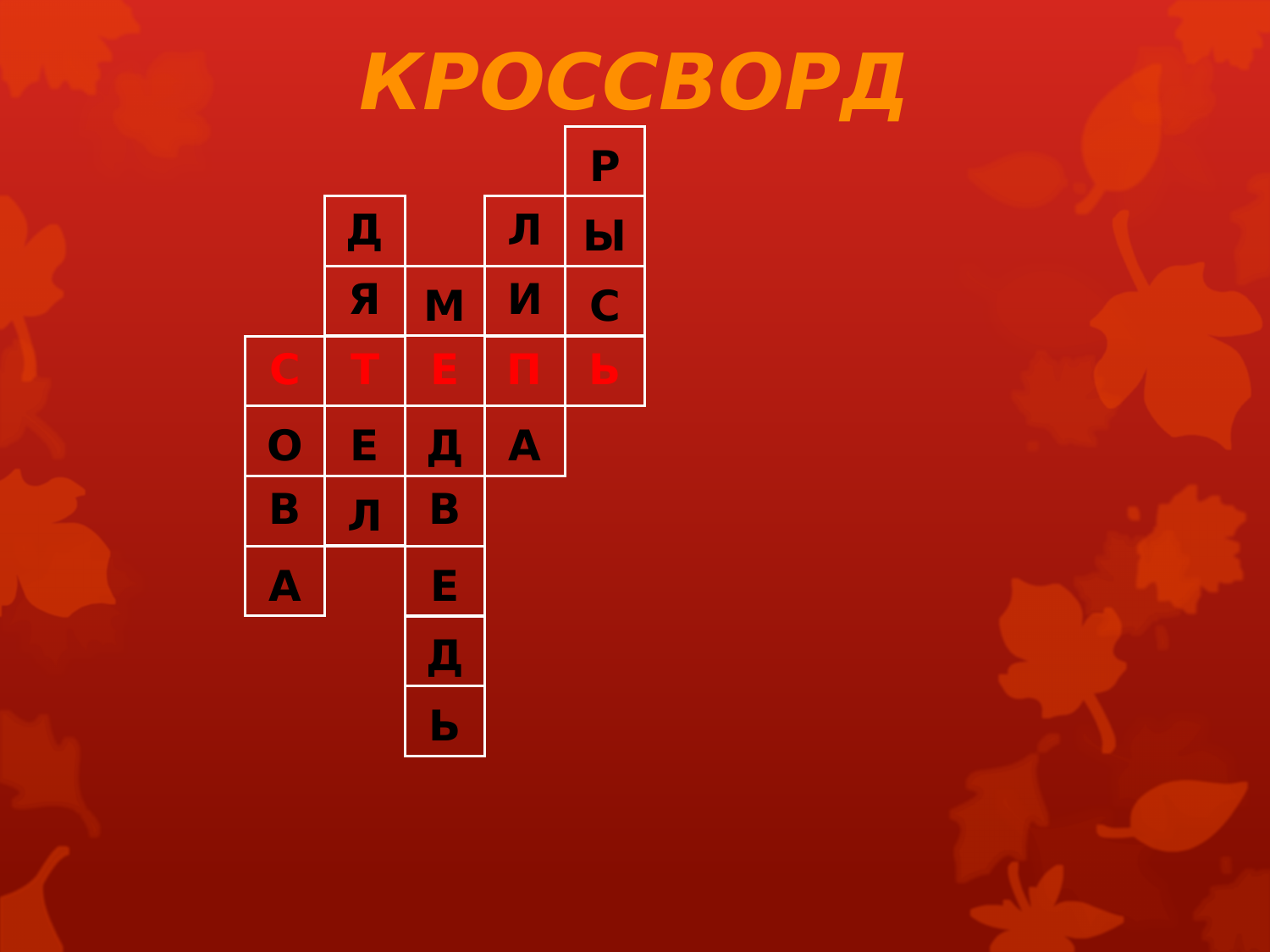

КРОССВОРД

Р

Д

Л

Ы

Я

И

М
С

С

Т

Е
П

Ь

О
Е
Д
А
В

В

Л

А
Е

Д

Ь